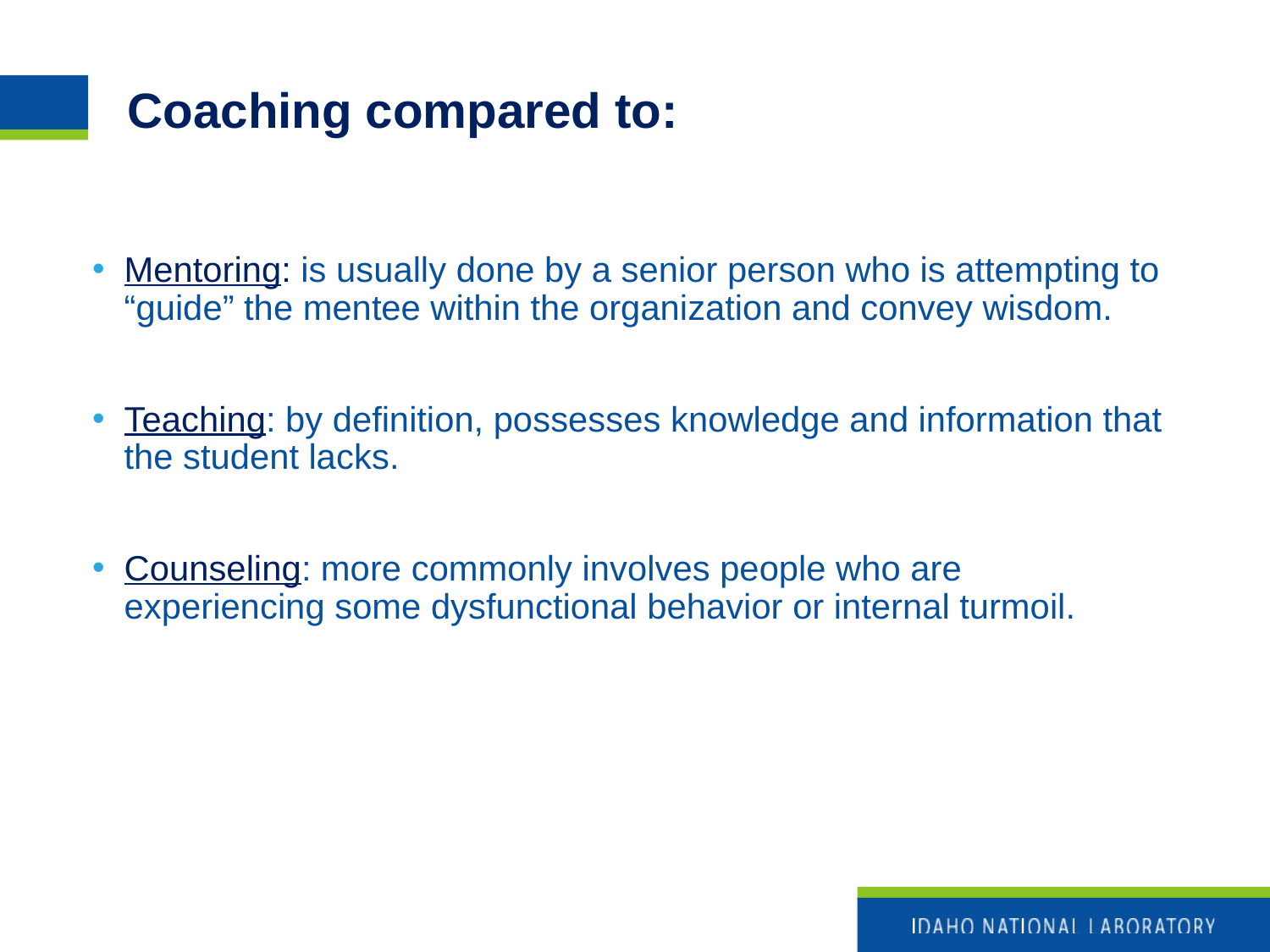

# Coaching compared to:
Mentoring: is usually done by a senior person who is attempting to “guide” the mentee within the organization and convey wisdom.

Teaching: by definition, possesses knowledge and information that the student lacks.

Counseling: more commonly involves people who are experiencing some dysfunctional behavior or internal turmoil.